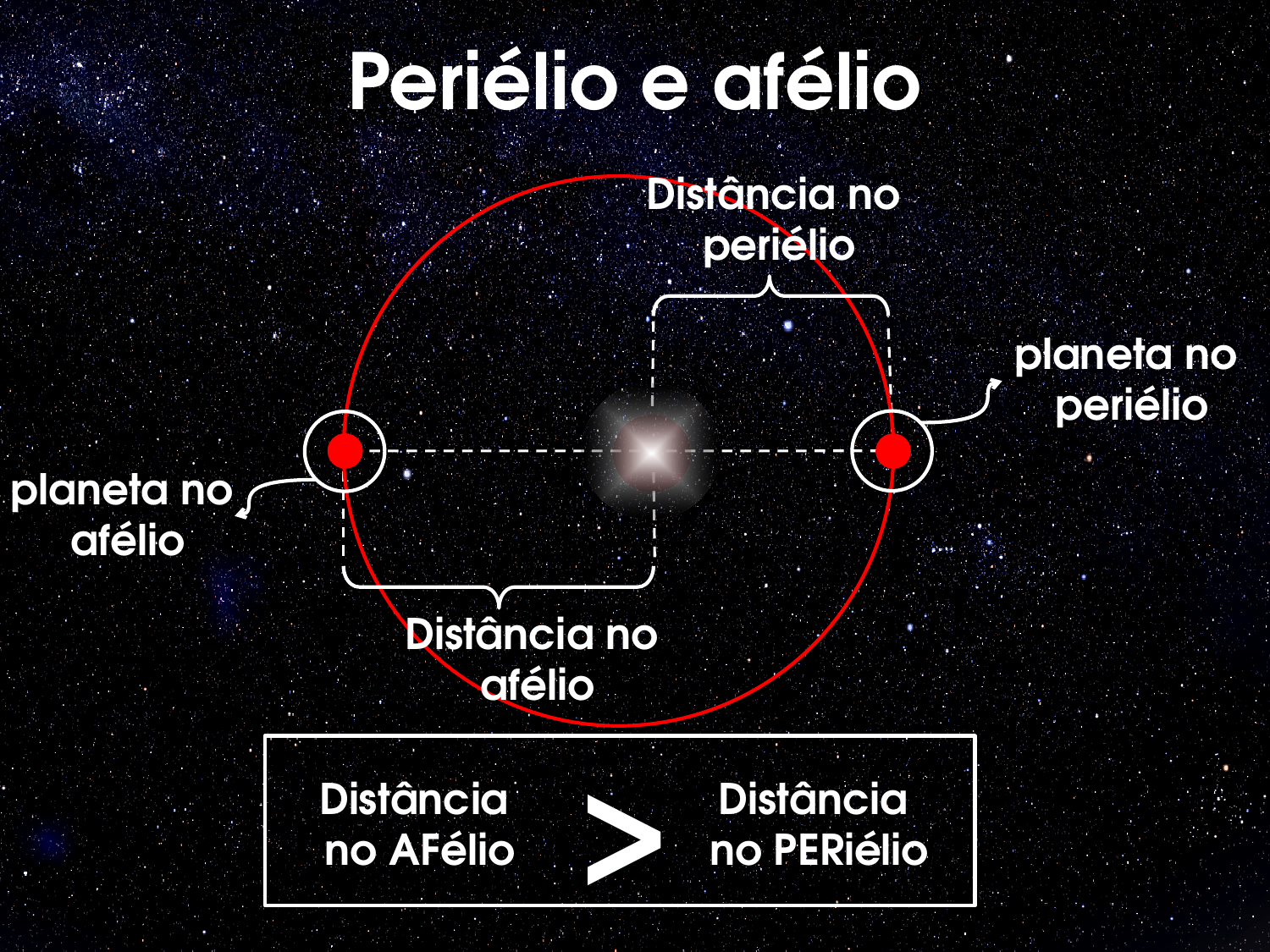

Periélio e afélio
Distância no
periélio

planeta no
periélio

planeta no
afélio
Distância no
afélio

>
Distância
no AFélio
Distância
no PERiélio